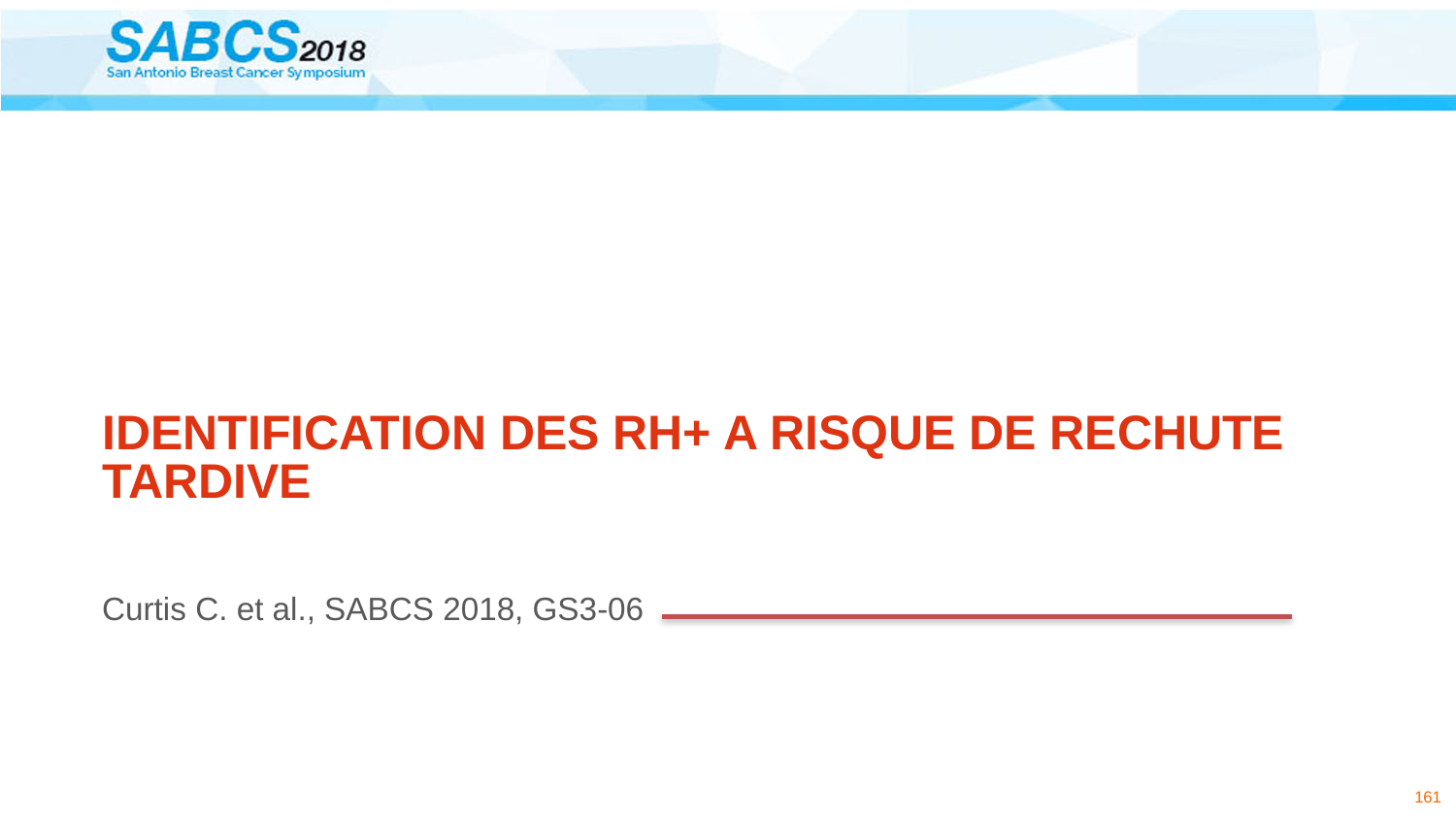

# Identification des RH+ a risque de Rechute tardive
Curtis C. et al., SABCS 2018, GS3-06
161